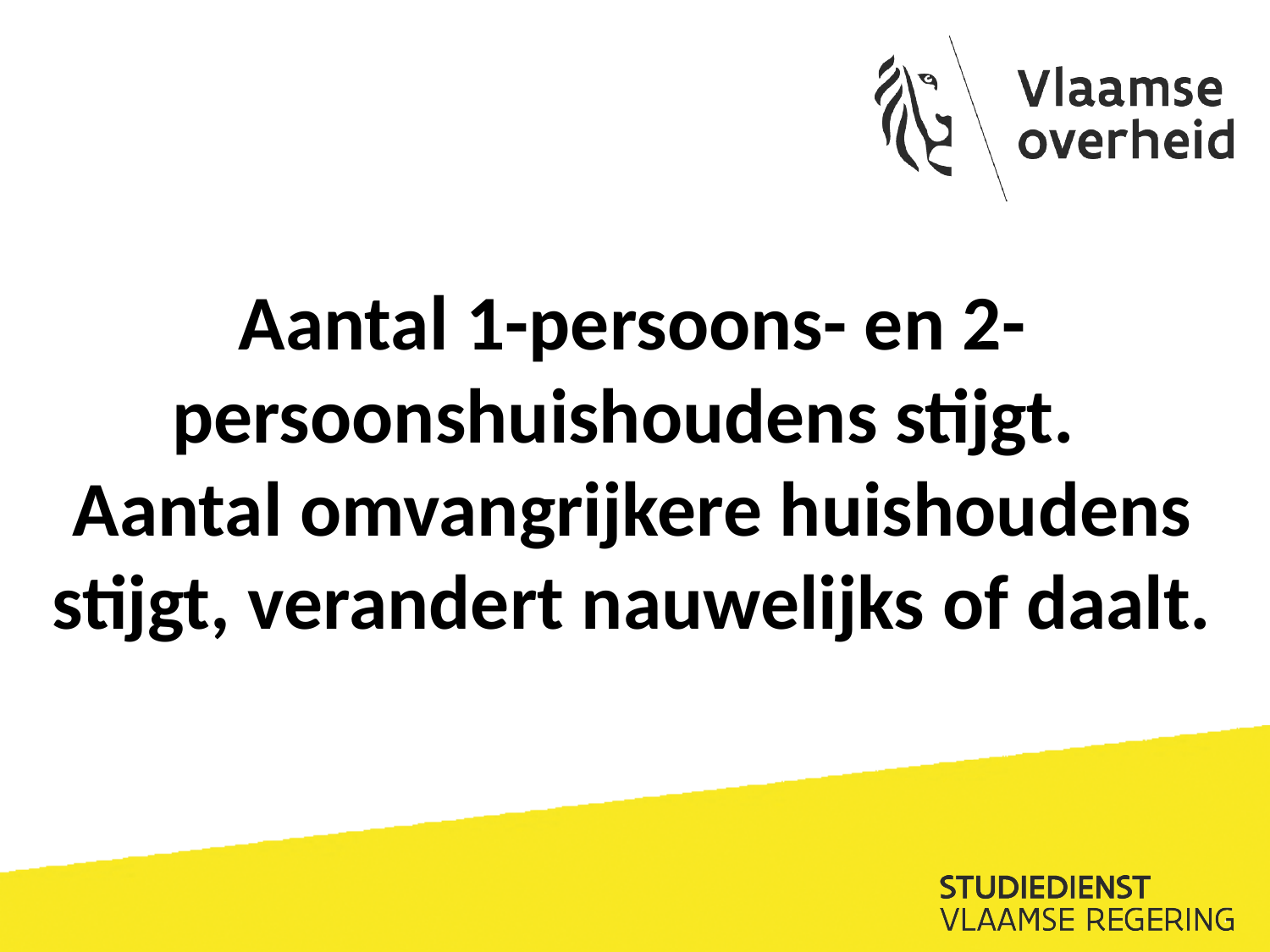

Aantal 1-persoons- en 2-persoonshuishoudens stijgt.
Aantal omvangrijkere huishoudens stijgt, verandert nauwelijks of daalt.